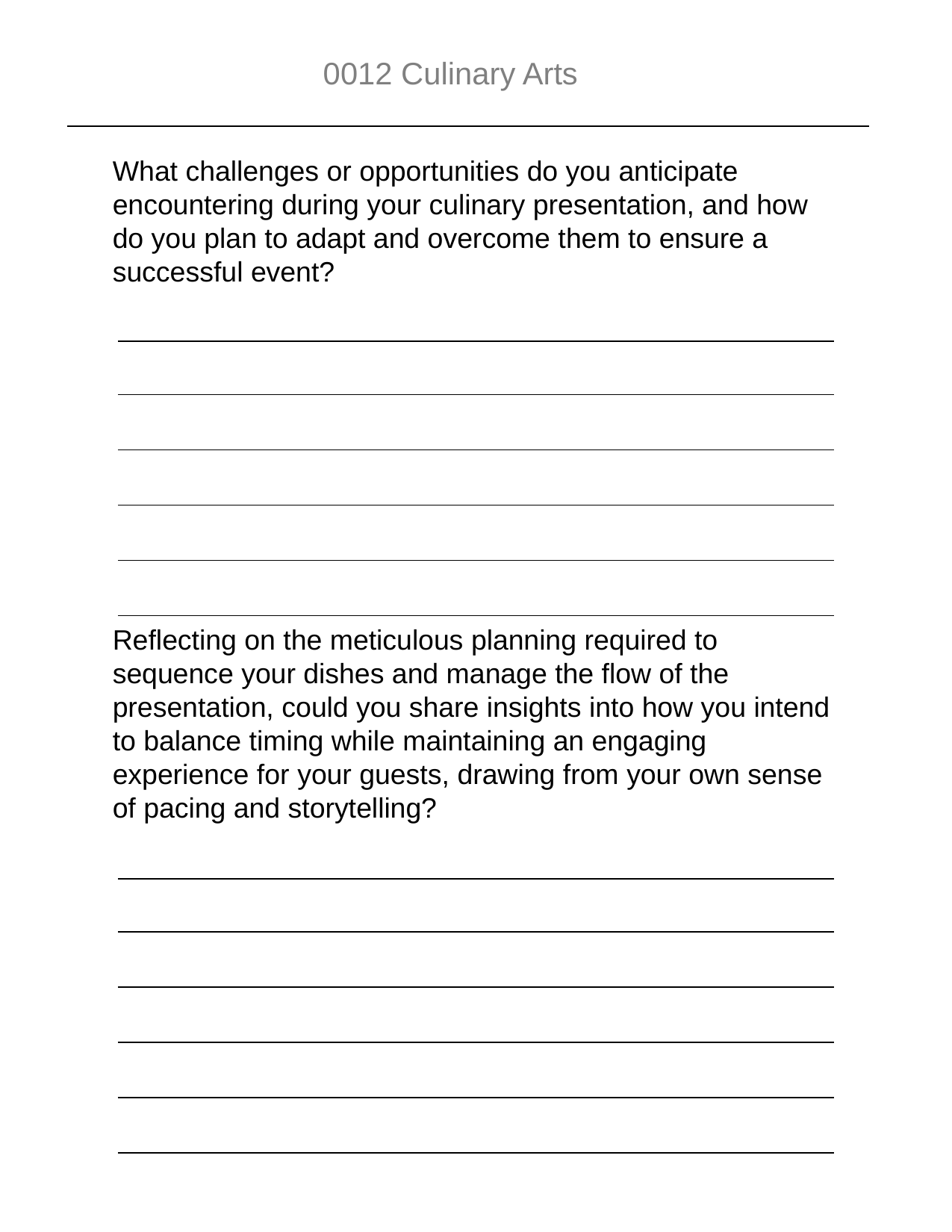

0012 Culinary Arts
What challenges or opportunities do you anticipate encountering during your culinary presentation, and how do you plan to adapt and overcome them to ensure a successful event?
|  |
| --- |
|  |
|  |
|  |
|  |
Reflecting on the meticulous planning required to sequence your dishes and manage the flow of the presentation, could you share insights into how you intend to balance timing while maintaining an engaging experience for your guests, drawing from your own sense of pacing and storytelling?
|  |
| --- |
|  |
|  |
|  |
|  |